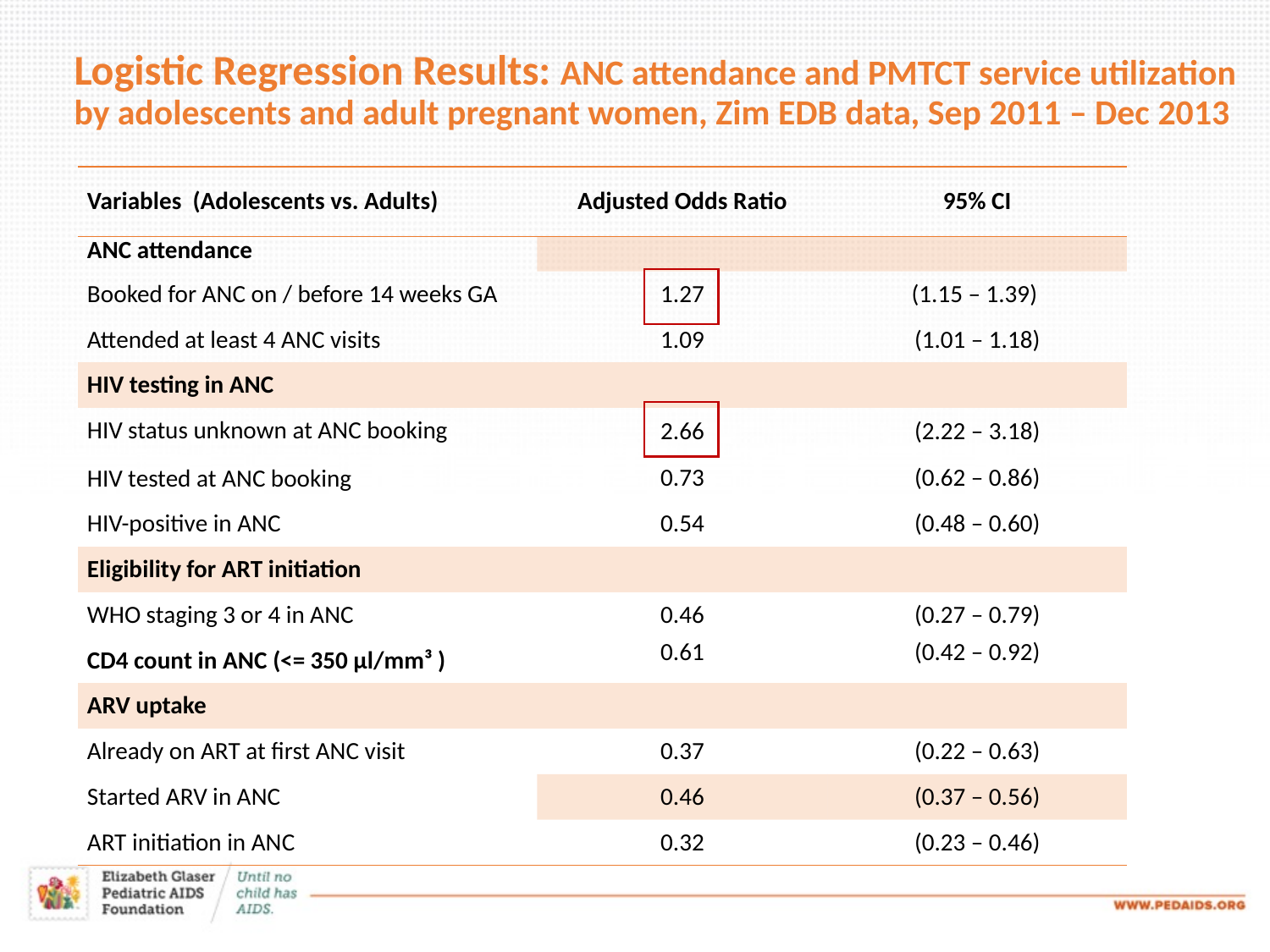

# Logistic Regression Results: ANC attendance and PMTCT service utilization by adolescents and adult pregnant women, Zim EDB data, Sep 2011 – Dec 2013
| Variables (Adolescents vs. Adults) | Adjusted Odds Ratio | 95% CI |
| --- | --- | --- |
| ANC attendance |  |  |
| Booked for ANC on / before 14 weeks GA | 1.27 | (1.15 – 1.39) |
| Attended at least 4 ANC visits | 1.09 | (1.01 – 1.18) |
| HIV testing in ANC |  |  |
| HIV status unknown at ANC booking | 2.66 | (2.22 – 3.18) |
| HIV tested at ANC booking | 0.73 | (0.62 – 0.86) |
| HIV-positive in ANC | 0.54 | (0.48 – 0.60) |
| Eligibility for ART initiation |  |  |
| WHO staging 3 or 4 in ANC | 0.46 | (0.27 – 0.79) |
| CD4 count in ANC (<= 350 µl/mm³ ) | 0.61 | (0.42 – 0.92) |
| ARV uptake |  |  |
| Already on ART at first ANC visit | 0.37 | (0.22 – 0.63) |
| Started ARV in ANC | 0.46 | (0.37 – 0.56) |
| ART initiation in ANC | 0.32 | (0.23 – 0.46) |